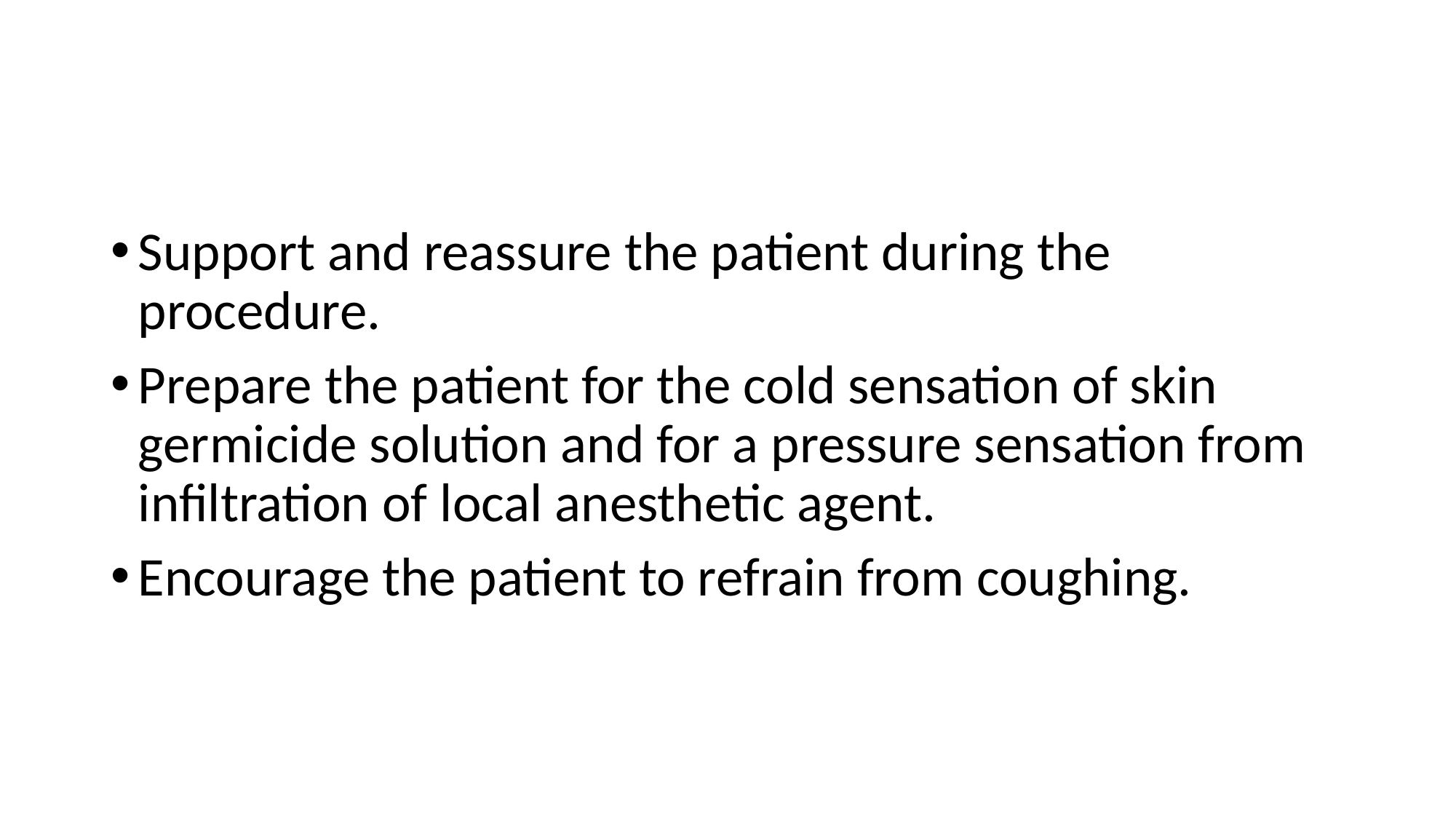

#
Support and reassure the patient during the procedure.
Prepare the patient for the cold sensation of skin germicide solution and for a pressure sensation from infiltration of local anesthetic agent.
Encourage the patient to refrain from coughing.